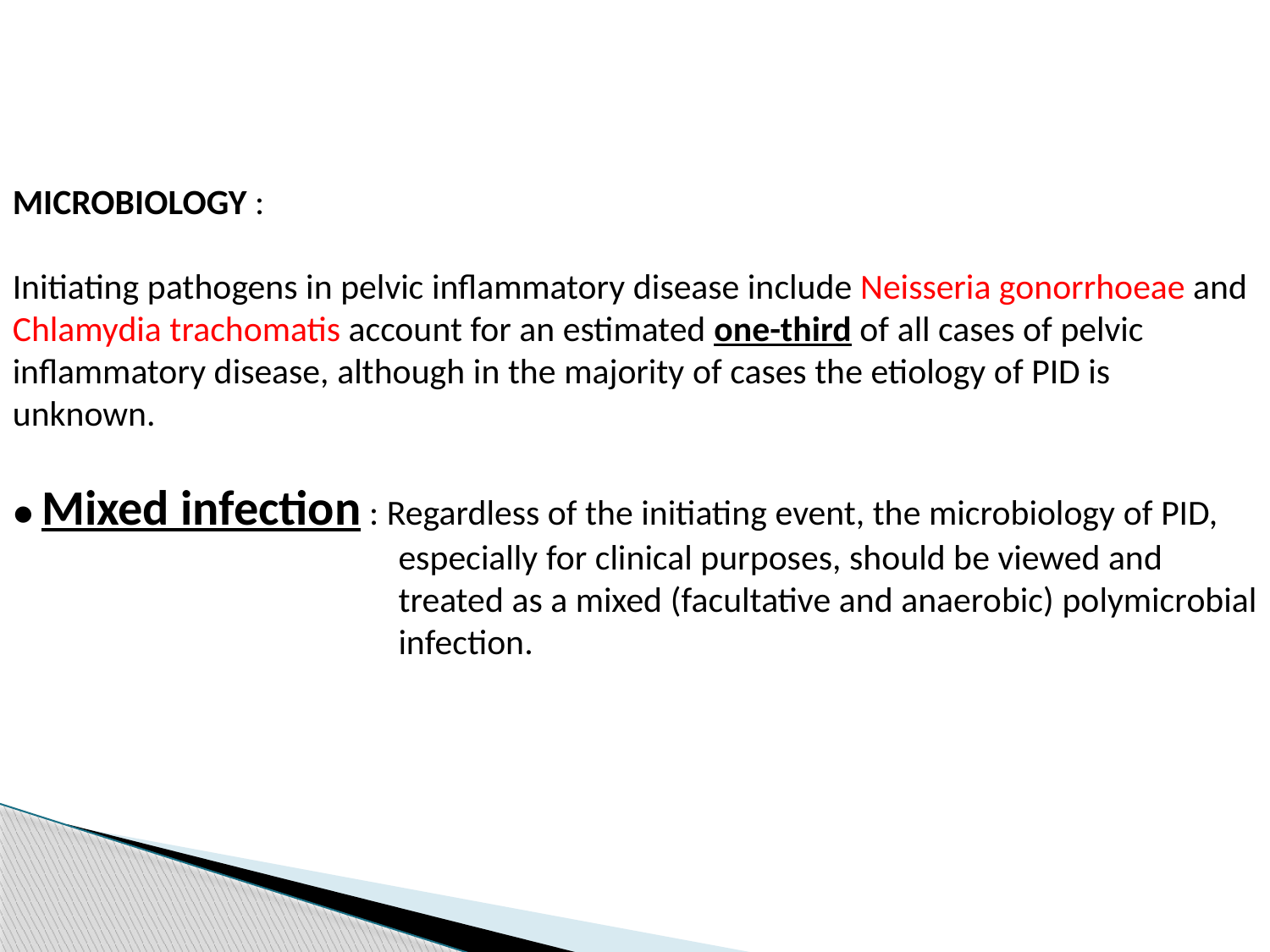

MICROBIOLOGY :

Initiating pathogens in pelvic inflammatory disease include Neisseria gonorrhoeae and Chlamydia trachomatis account for an estimated one-third of all cases of pelvic inflammatory disease, although in the majority of cases the etiology of PID is unknown.

● Mixed infection : Regardless of the initiating event, the microbiology of PID,
                                                especially for clinical purposes, should be viewed and
                                                treated as a mixed (facultative and anaerobic) polymicrobial
                                                infection.